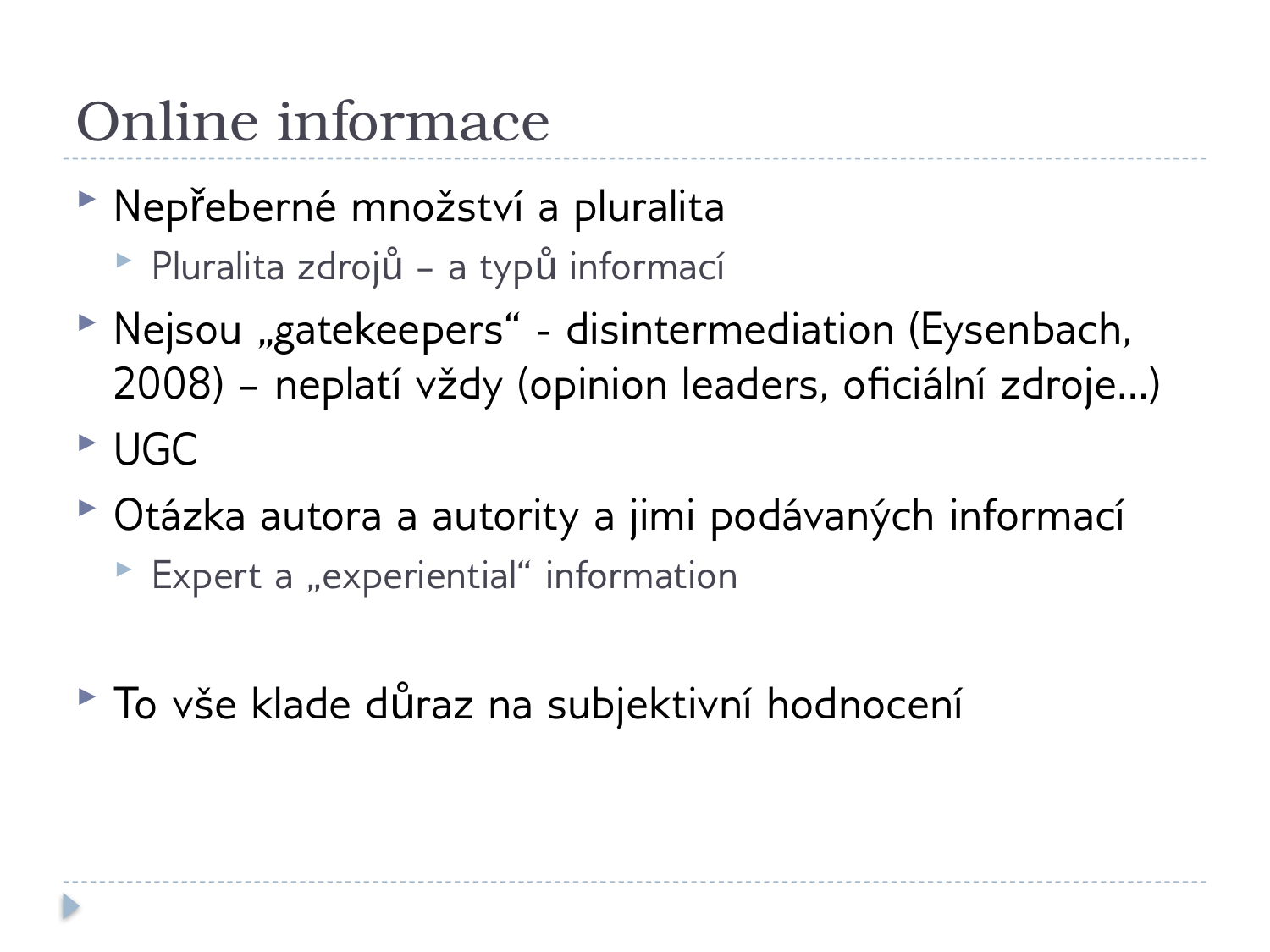

# Online informace
Nepřeberné množství a pluralita
Pluralita zdrojů – a typů informací
Nejsou „gatekeepers“ - disintermediation (Eysenbach, 2008) – neplatí vždy (opinion leaders, oficiální zdroje…)
UGC
Otázka autora a autority a jimi podávaných informací
Expert a „experiential“ information

To vše klade důraz na subjektivní hodnocení